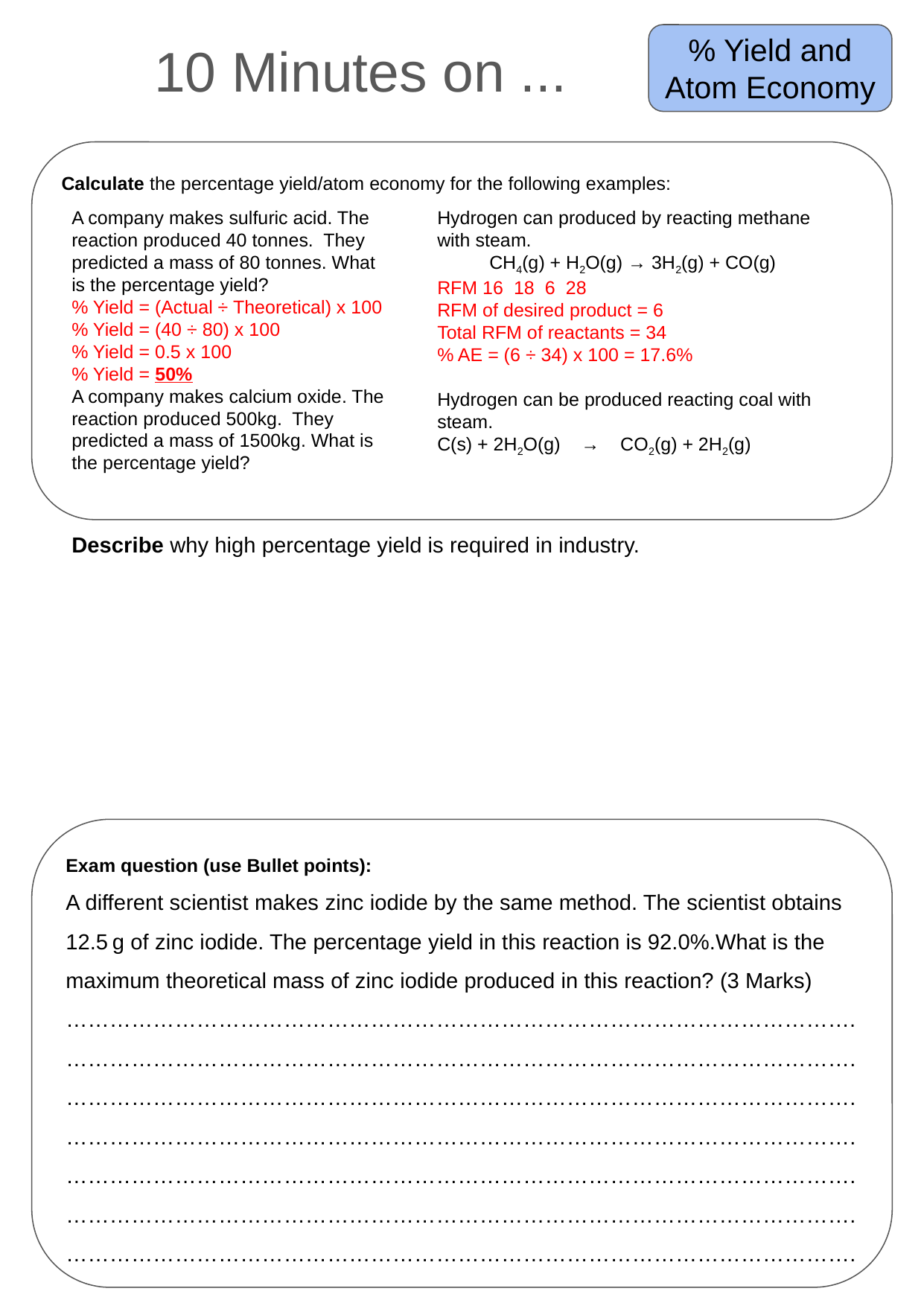

% Yield and Atom Economy
10 Minutes on ...
Calculate the percentage yield/atom economy for the following examples:

A company makes sulfuric acid. The reaction produced 40 tonnes.  They predicted a mass of 80 tonnes. What is the percentage yield?
% Yield = (Actual ÷ Theoretical) x 100
% Yield = (40 ÷ 80) x 100
% Yield = 0.5 x 100
% Yield = 50%
A company makes calcium oxide. The reaction produced 500kg.  They predicted a mass of 1500kg. What is the percentage yield?

Hydrogen can produced by reacting methane with steam.
CH4(g) + H2O(g) → 3H2(g) + CO(g)
RFM 16  18  6  28
RFM of desired product = 6
Total RFM of reactants = 34
% AE = (6 ÷ 34) x 100 = 17.6%

Hydrogen can be produced reacting coal with steam.
C(s) + 2H2O(g)    →    CO2(g) + 2H2(g)

Describe why high percentage yield is required in industry.
Exam question (use Bullet points):
A different scientist makes zinc iodide by the same method. The scientist obtains 12.5 g of zinc iodide. The percentage yield in this reaction is 92.0%.What is the maximum theoretical mass of zinc iodide produced in this reaction? (3 Marks)  ……………………………………………………………………………………………….
……………………………………………………………………………………………….
……………………………………………………………………………………………….
……………………………………………………………………………………………….
……………………………………………………………………………………………….
……………………………………………………………………………………………….
……………………………………………………………………………………………….